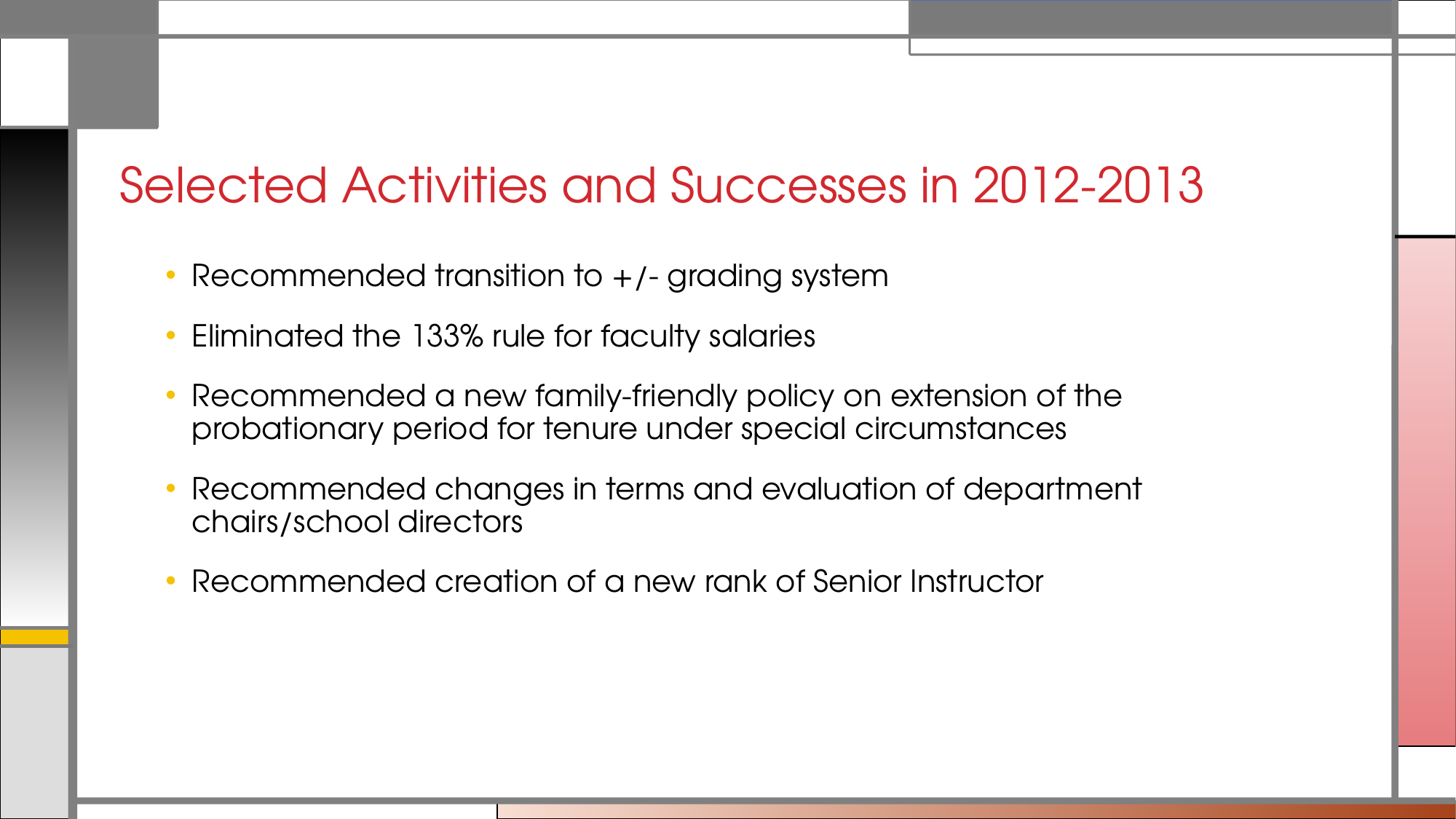

# Selected Activities and Successes in 2012-2013
Recommended transition to +/- grading system
Eliminated the 133% rule for faculty salaries
Recommended a new family-friendly policy on extension of the probationary period for tenure under special circumstances
Recommended changes in terms and evaluation of department chairs/school directors
Recommended creation of a new rank of Senior Instructor